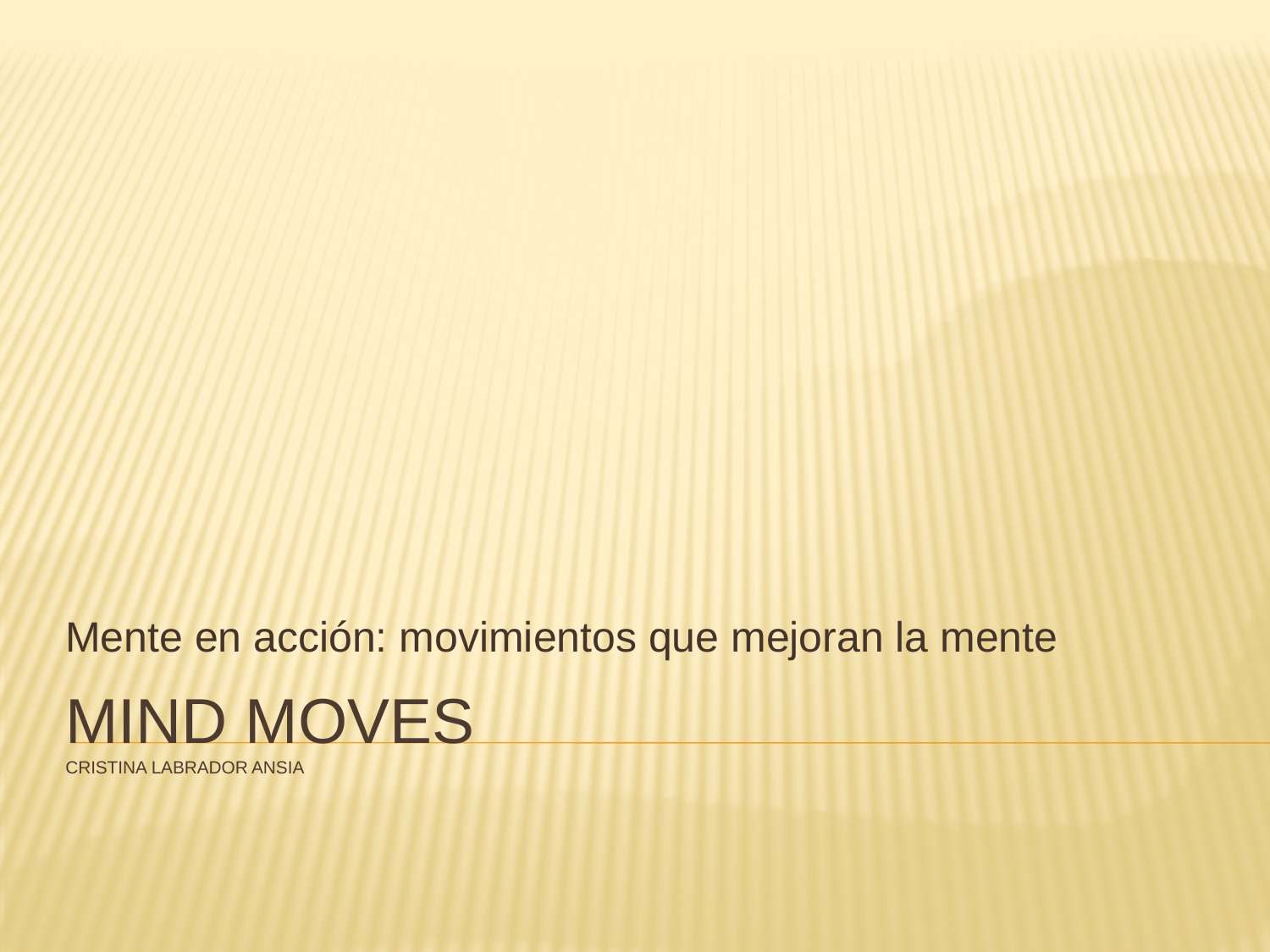

Mente en acción: movimientos que mejoran la mente
# MIND MOVES Cristina labrador ansia